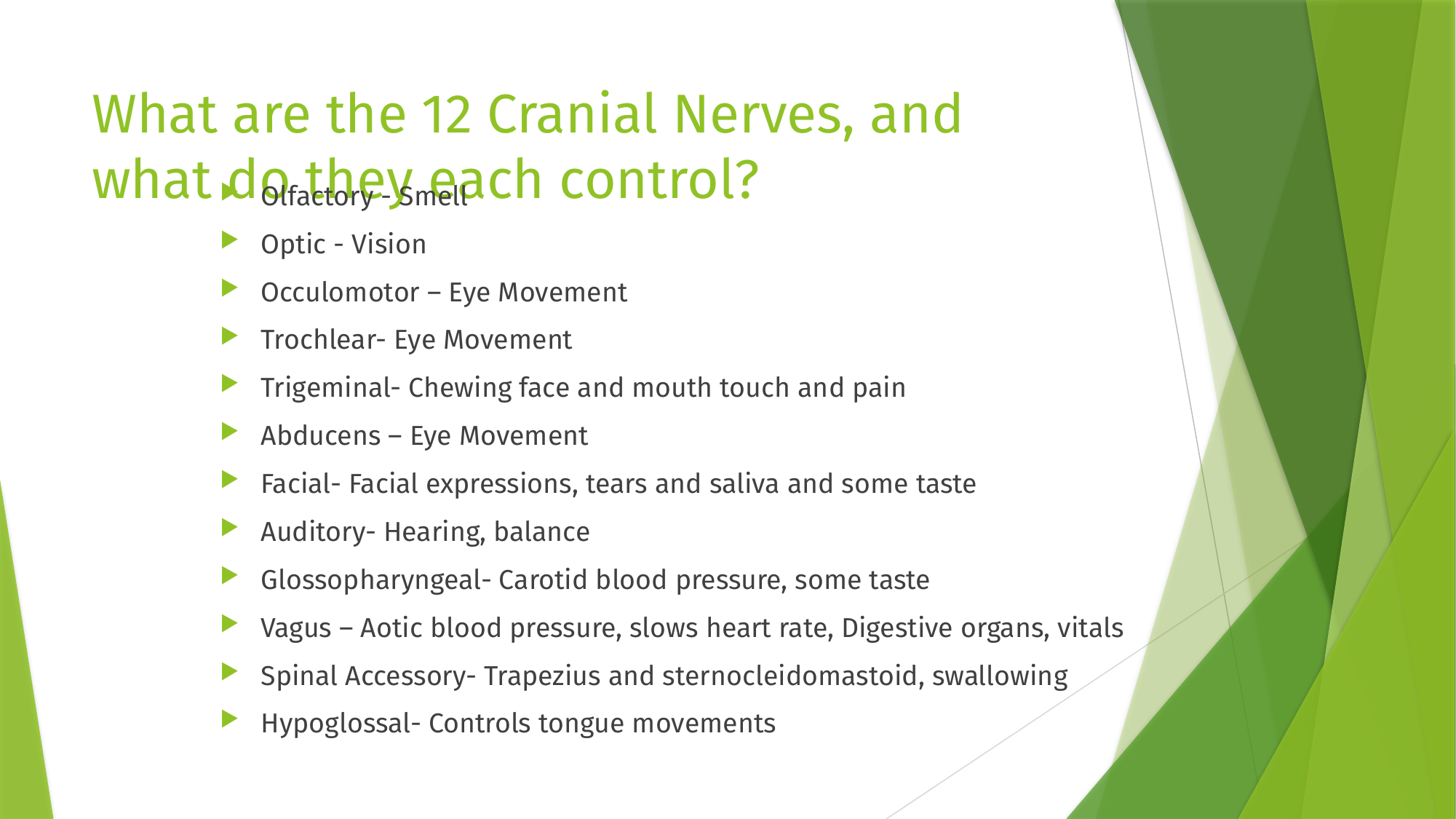

# What are the 12 Cranial Nerves, and what do they each control?
Olfactory - Smell
Optic - Vision
Occulomotor – Eye Movement
Trochlear- Eye Movement
Trigeminal- Chewing face and mouth touch and pain
Abducens – Eye Movement
Facial- Facial expressions, tears and saliva and some taste
Auditory- Hearing, balance
Glossopharyngeal- Carotid blood pressure, some taste
Vagus – Aotic blood pressure, slows heart rate, Digestive organs, vitals
Spinal Accessory- Trapezius and sternocleidomastoid, swallowing
Hypoglossal- Controls tongue movements